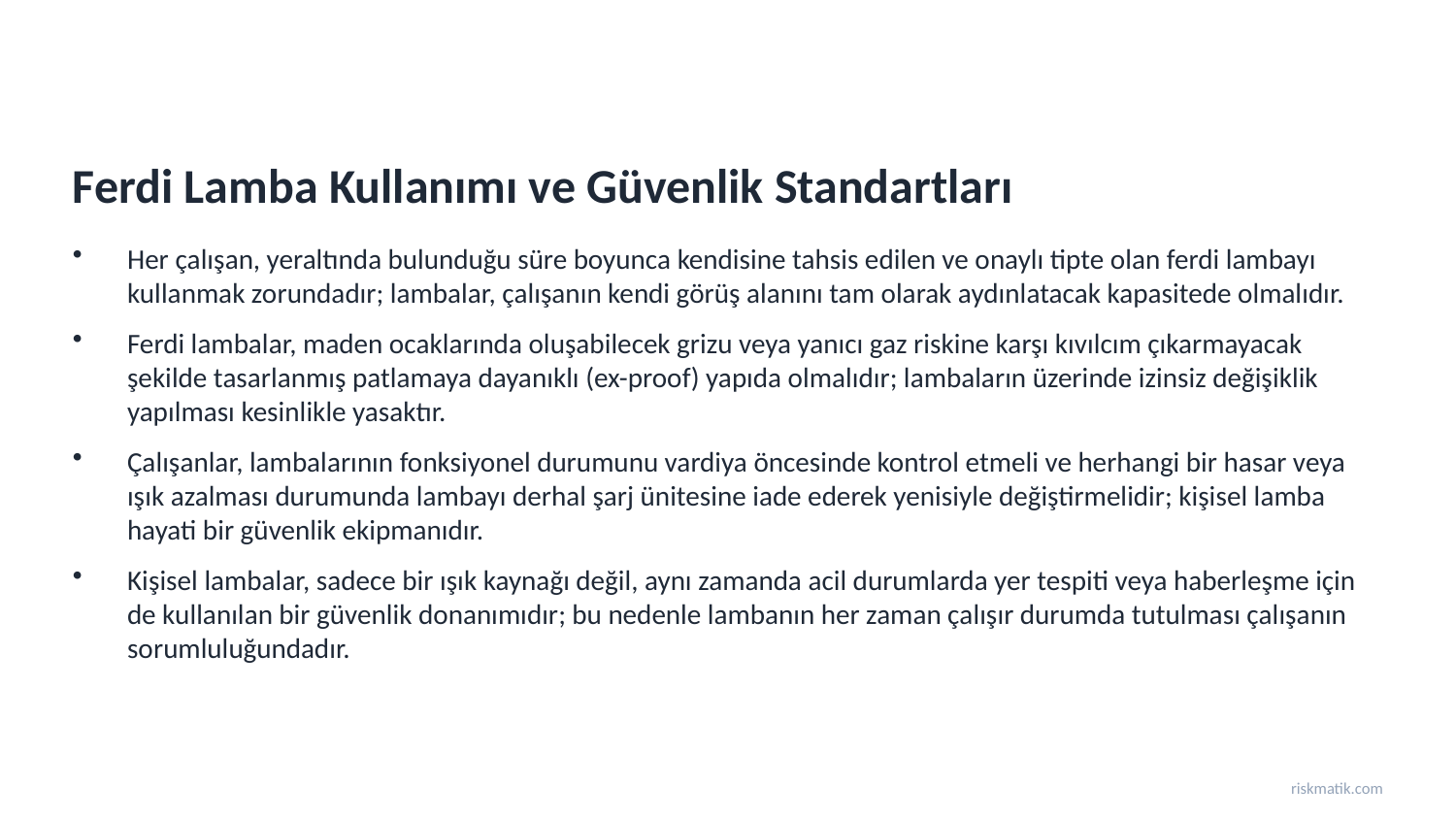

Ferdi Lamba Kullanımı ve Güvenlik Standartları
Her çalışan, yeraltında bulunduğu süre boyunca kendisine tahsis edilen ve onaylı tipte olan ferdi lambayı kullanmak zorundadır; lambalar, çalışanın kendi görüş alanını tam olarak aydınlatacak kapasitede olmalıdır.
Ferdi lambalar, maden ocaklarında oluşabilecek grizu veya yanıcı gaz riskine karşı kıvılcım çıkarmayacak şekilde tasarlanmış patlamaya dayanıklı (ex-proof) yapıda olmalıdır; lambaların üzerinde izinsiz değişiklik yapılması kesinlikle yasaktır.
Çalışanlar, lambalarının fonksiyonel durumunu vardiya öncesinde kontrol etmeli ve herhangi bir hasar veya ışık azalması durumunda lambayı derhal şarj ünitesine iade ederek yenisiyle değiştirmelidir; kişisel lamba hayati bir güvenlik ekipmanıdır.
Kişisel lambalar, sadece bir ışık kaynağı değil, aynı zamanda acil durumlarda yer tespiti veya haberleşme için de kullanılan bir güvenlik donanımıdır; bu nedenle lambanın her zaman çalışır durumda tutulması çalışanın sorumluluğundadır.
riskmatik.com